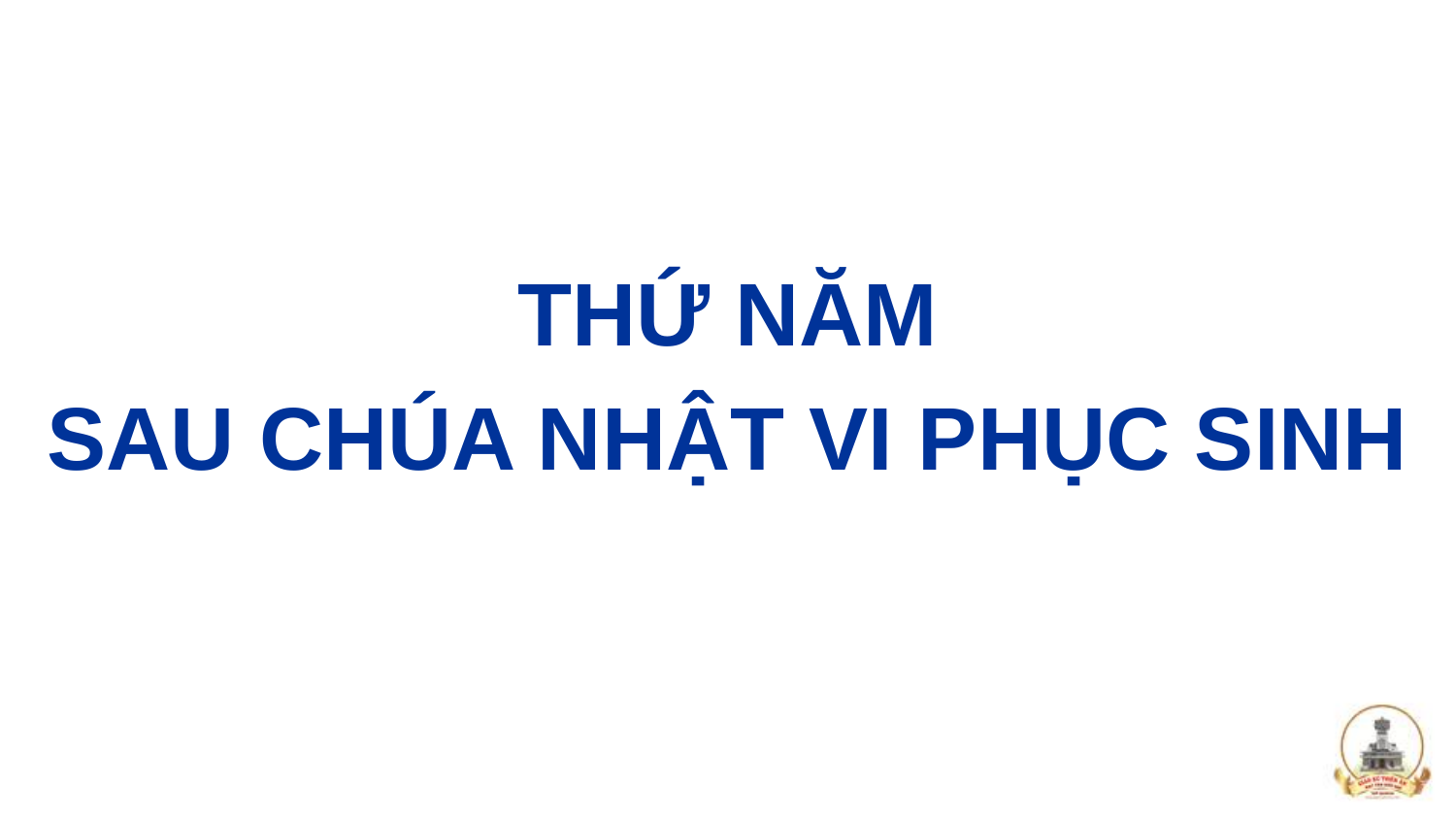

THỨ NĂM
SAU CHÚA NHẬT VI PHỤC SINH